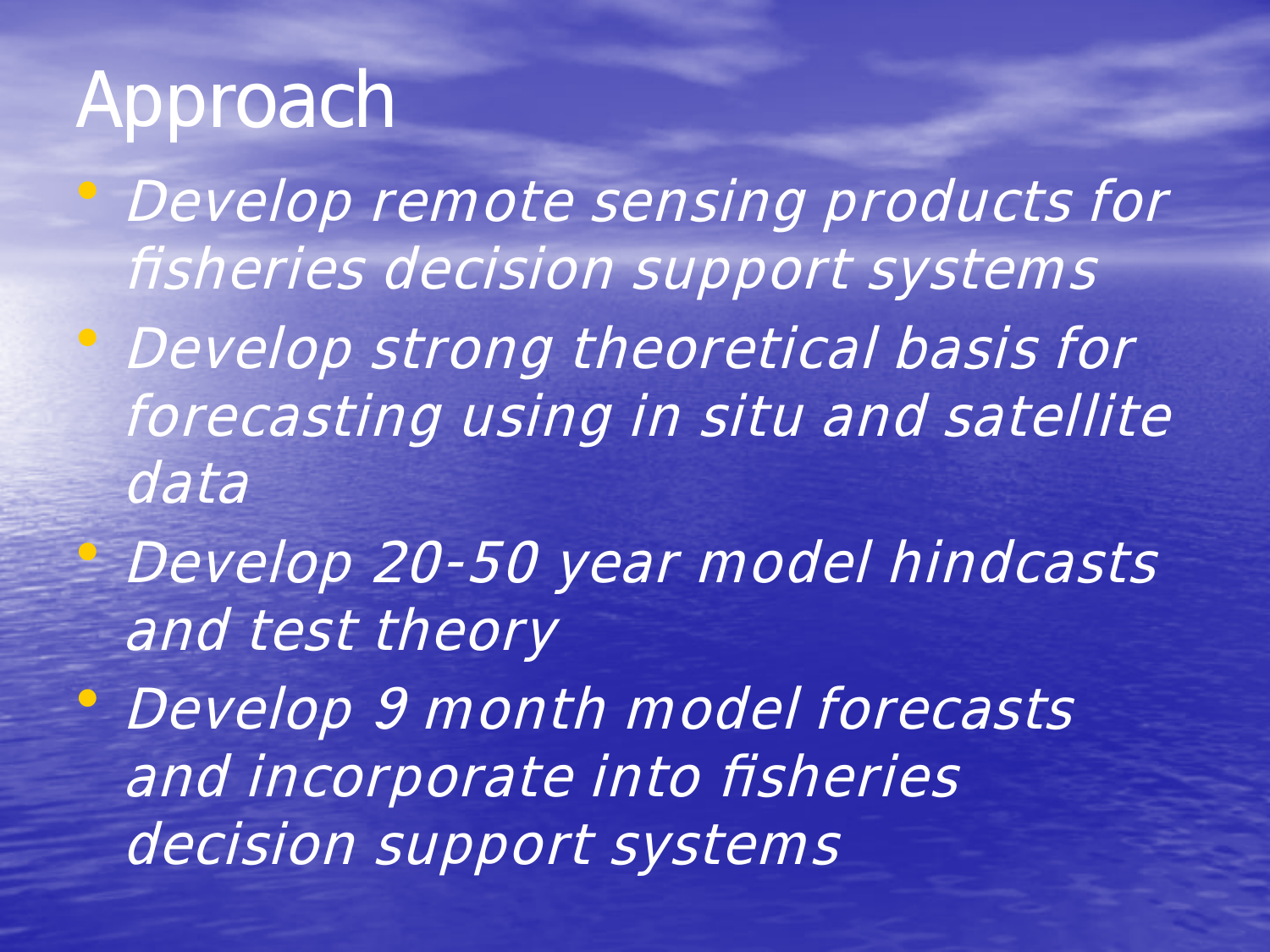

# Approach
Develop remote sensing products for fisheries decision support systems
Develop strong theoretical basis for forecasting using in situ and satellite data
Develop 20-50 year model hindcasts and test theory
Develop 9 month model forecasts  and incorporate into fisheries decision support systems